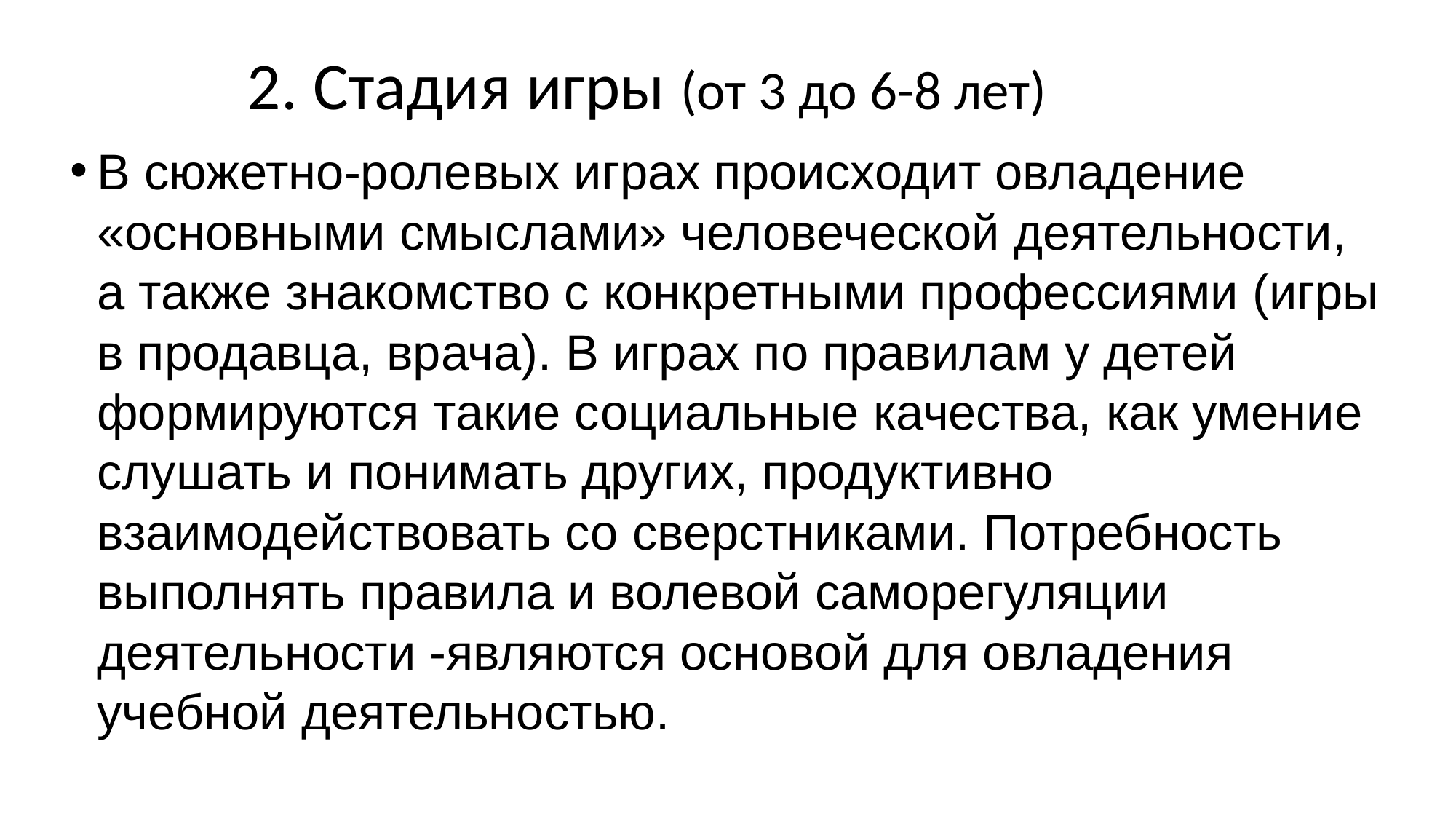

# 2. Стадия игры (от 3 до 6-8 лет)
В сюжетно-ролевых играх происходит овладение «основными смыслами» человеческой деятельности, а также знакомство с конкретными профессиями (игры в продавца, врача). В играх по правилам у детей формируются такие социальные качества, как умение слушать и понимать других, продуктивно взаимодействовать со сверстниками. Потребность выполнять правила и волевой саморегуляции деятельности -являются основой для овладения учебной деятельностью.